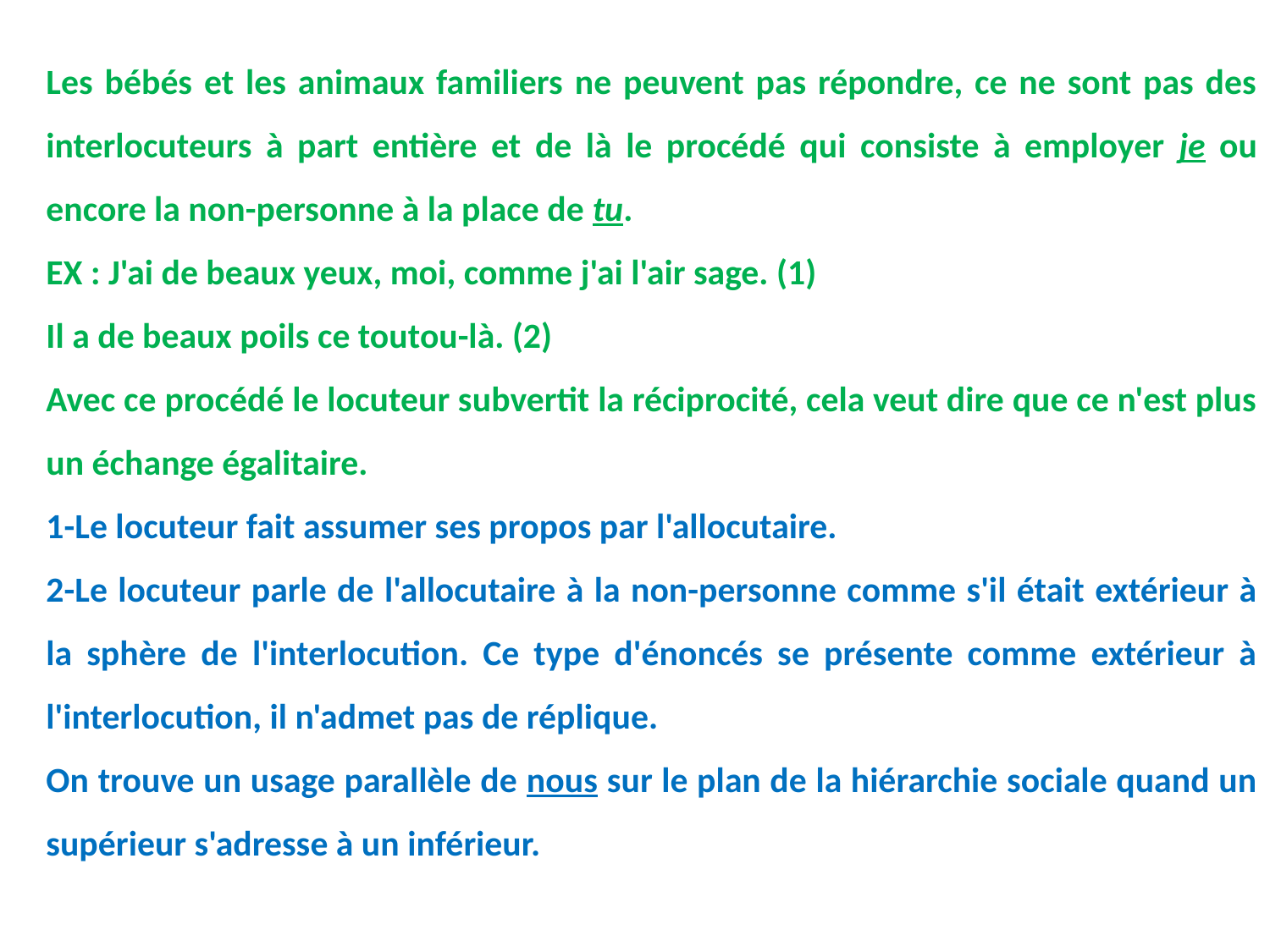

Les bébés et les animaux familiers ne peuvent pas répondre, ce ne sont pas des interlocuteurs à part entière et de là le procédé qui consiste à employer je ou encore la non-personne à la place de tu.
EX : J'ai de beaux yeux, moi, comme j'ai l'air sage. (1)
Il a de beaux poils ce toutou-là. (2)
Avec ce procédé le locuteur subvertit la réciprocité, cela veut dire que ce n'est plus un échange égalitaire.
1-Le locuteur fait assumer ses propos par l'allocutaire.
2-Le locuteur parle de l'allocutaire à la non-personne comme s'il était extérieur à la sphère de l'interlocution. Ce type d'énoncés se présente comme extérieur à l'interlocution, il n'admet pas de réplique.
On trouve un usage parallèle de nous sur le plan de la hiérarchie sociale quand un supérieur s'adresse à un inférieur.